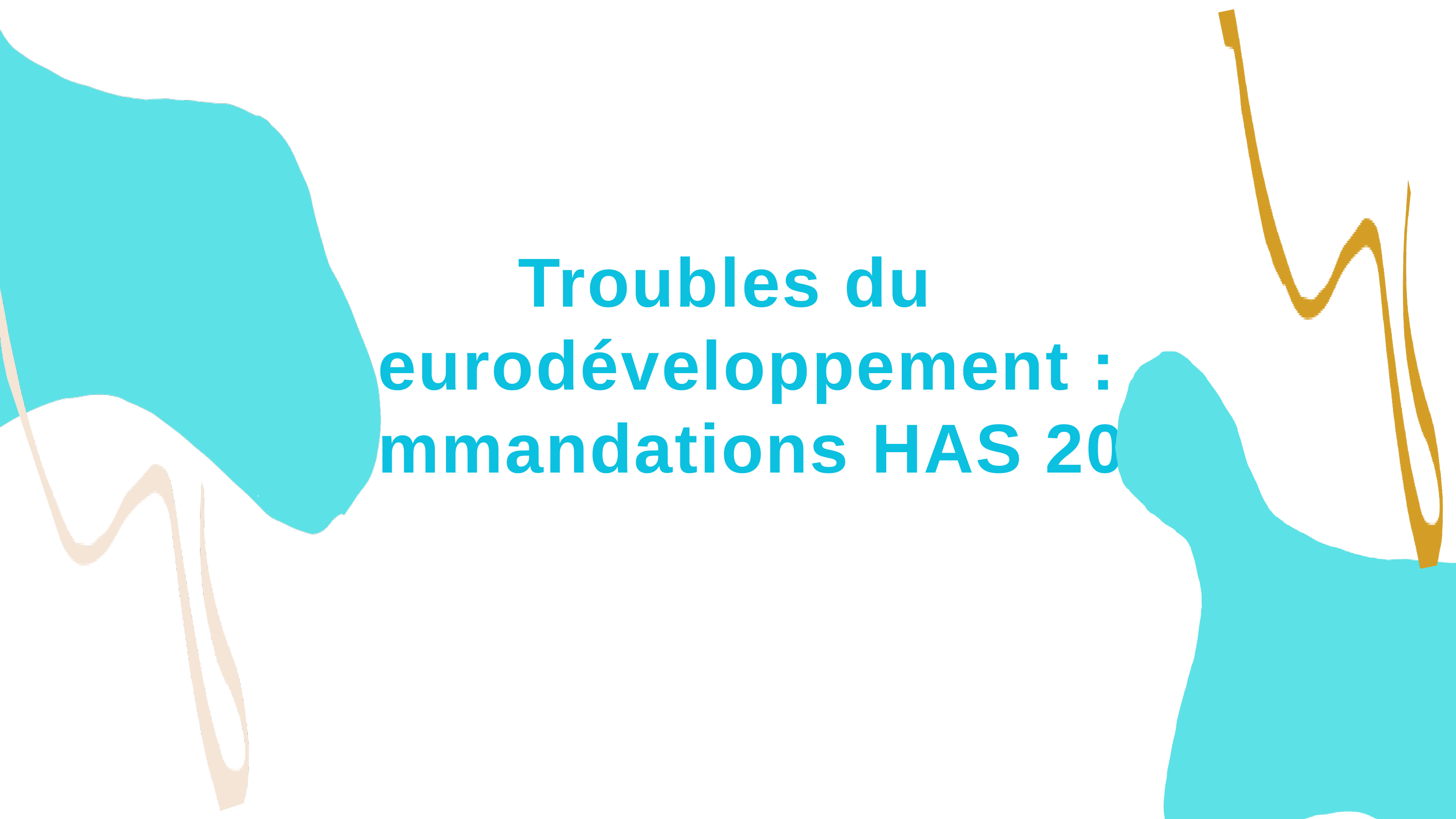

Troubles du neurodéveloppement : recommandations HAS 2020